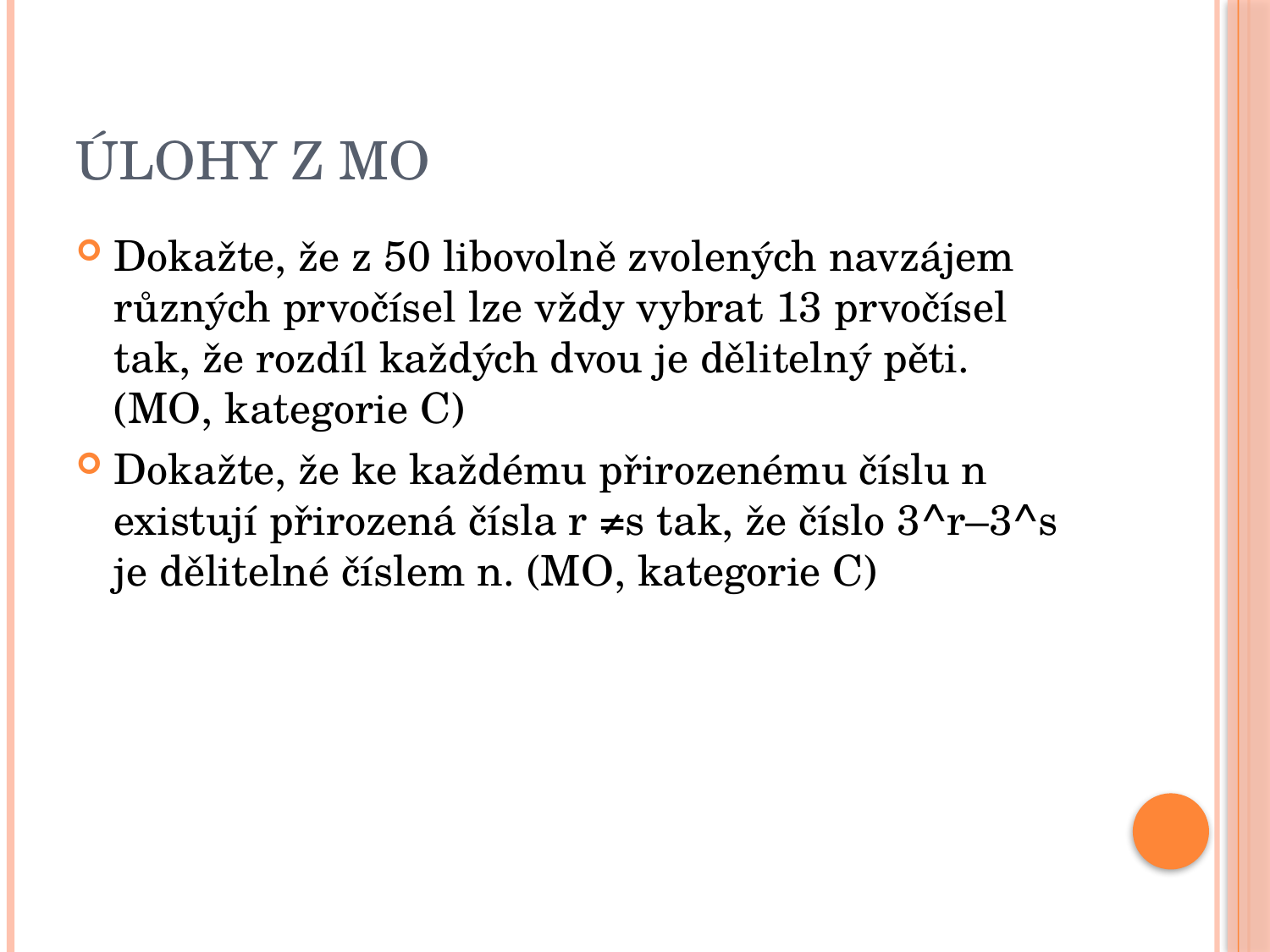

# Úlohy z MO
Dokažte, že z 50 libovolně zvolených navzájem různých prvočísel lze vždy vybrat 13 prvočísel tak, že rozdíl každých dvou je dělitelný pěti.
(MO, kategorie C)
Dokažte, že ke každému přirozenému číslu n existují přirozená čísla r ≠s tak, že číslo 3^r–3^s je dělitelné číslem n. (MO, kategorie C)